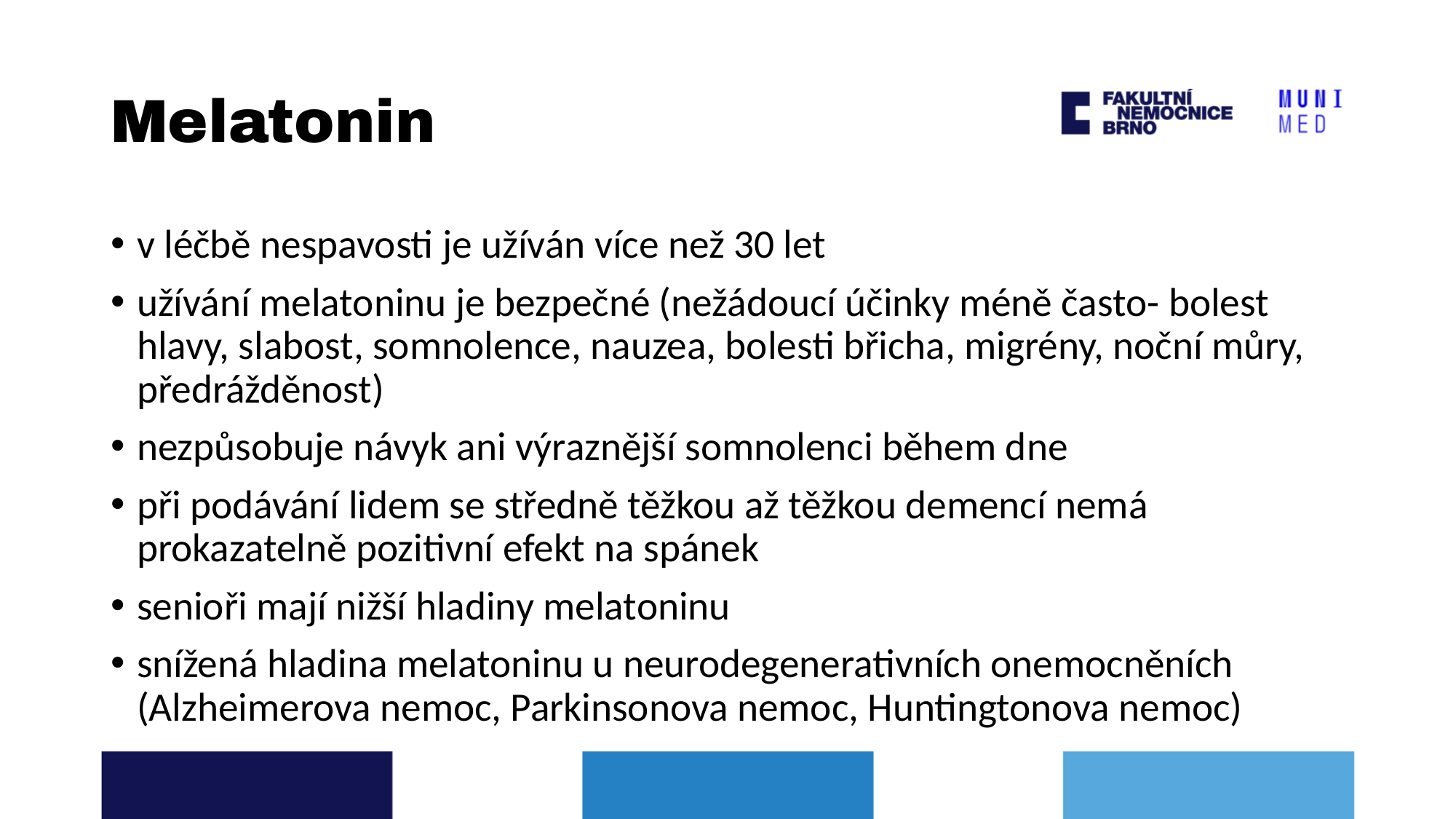

# Melatonin
v léčbě nespavosti je užíván více než 30 let
užívání melatoninu je bezpečné (nežádoucí účinky méně často- bolest hlavy, slabost, somnolence, nauzea, bolesti břicha, migrény, noční můry, předrážděnost)
nezpůsobuje návyk ani výraznější somnolenci během dne
při podávání lidem se středně těžkou až těžkou demencí nemá prokazatelně pozitivní efekt na spánek
senioři mají nižší hladiny melatoninu
snížená hladina melatoninu u neurodegenerativních onemocněních (Alzheimerova nemoc, Parkinsonova nemoc, Huntingtonova nemoc)